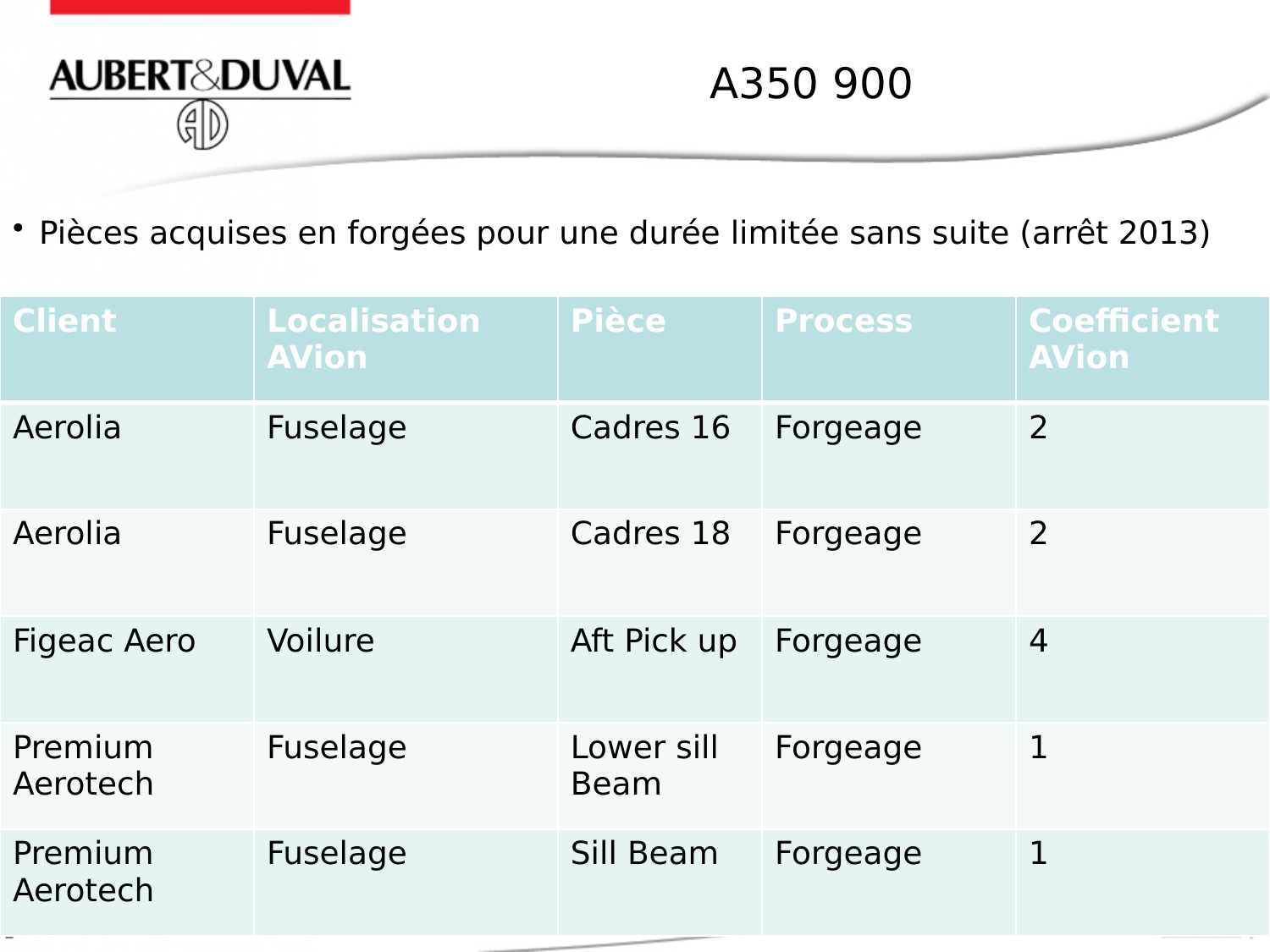

# A350 900
Pièces acquises en forgées pour une durée limitée sans suite (arrêt 2013)

| Client | Localisation AVion | Pièce | Process | Coefficient AVion |
| --- | --- | --- | --- | --- |
| Aerolia | Fuselage | Cadres 16 | Forgeage | 2 |
| Aerolia | Fuselage | Cadres 18 | Forgeage | 2 |
| Figeac Aero | Voilure | Aft Pick up | Forgeage | 4 |
| Premium Aerotech | Fuselage | Lower sill Beam | Forgeage | 1 |
| Premium Aerotech | Fuselage | Sill Beam | Forgeage | 1 |